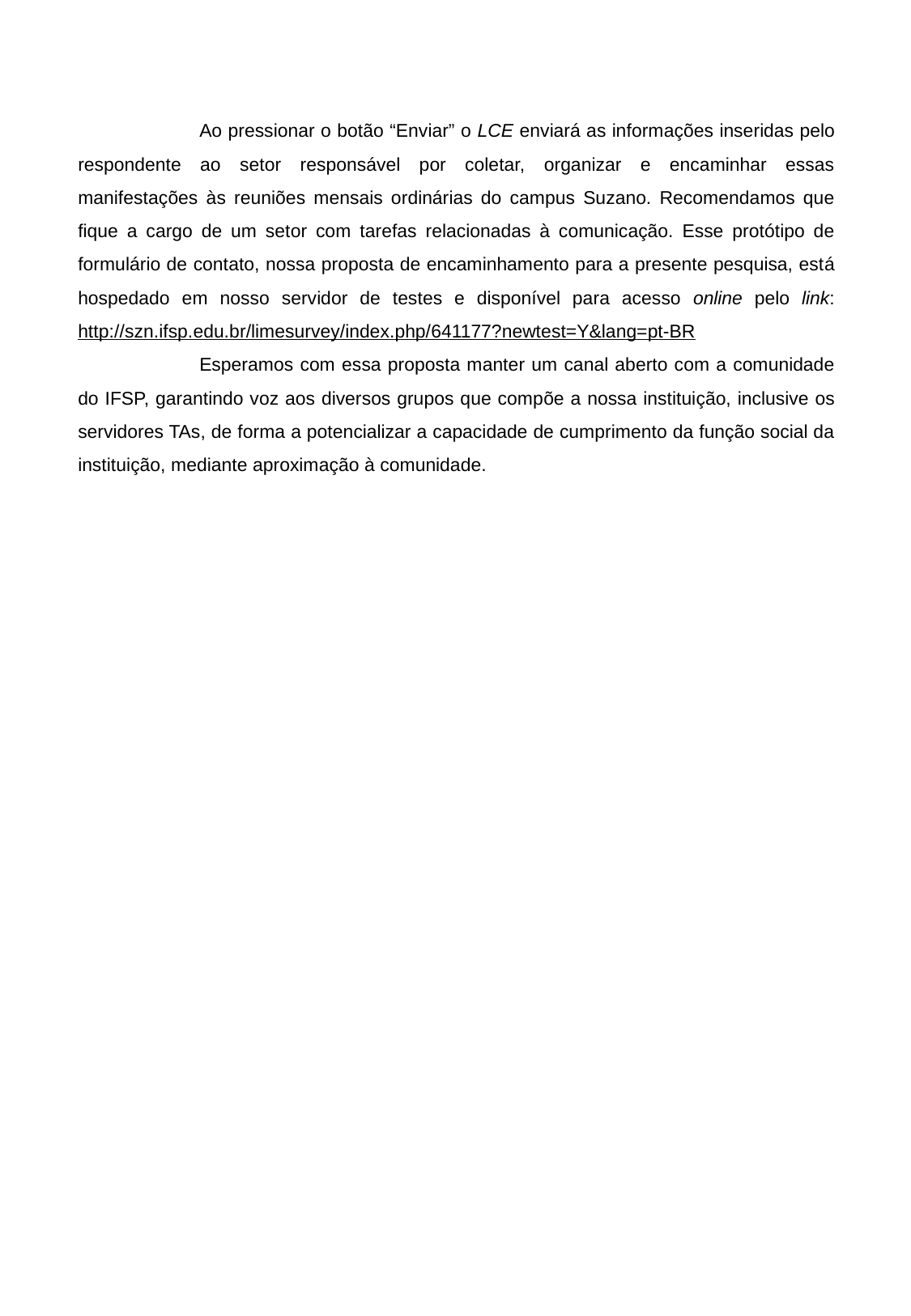

Ao pressionar o botão “Enviar” o LCE enviará as informações inseridas pelo respondente ao setor responsável por coletar, organizar e encaminhar essas manifestações às reuniões mensais ordinárias do campus Suzano. Recomendamos que fique a cargo de um setor com tarefas relacionadas à comunicação. Esse protótipo de formulário de contato, nossa proposta de encaminhamento para a presente pesquisa, está hospedado em nosso servidor de testes e disponível para acesso online pelo link: http://szn.ifsp.edu.br/limesurvey/index.php/641177?newtest=Y&lang=pt-BR
	Esperamos com essa proposta manter um canal aberto com a comunidade do IFSP, garantindo voz aos diversos grupos que compõe a nossa instituição, inclusive os servidores TAs, de forma a potencializar a capacidade de cumprimento da função social da instituição, mediante aproximação à comunidade.